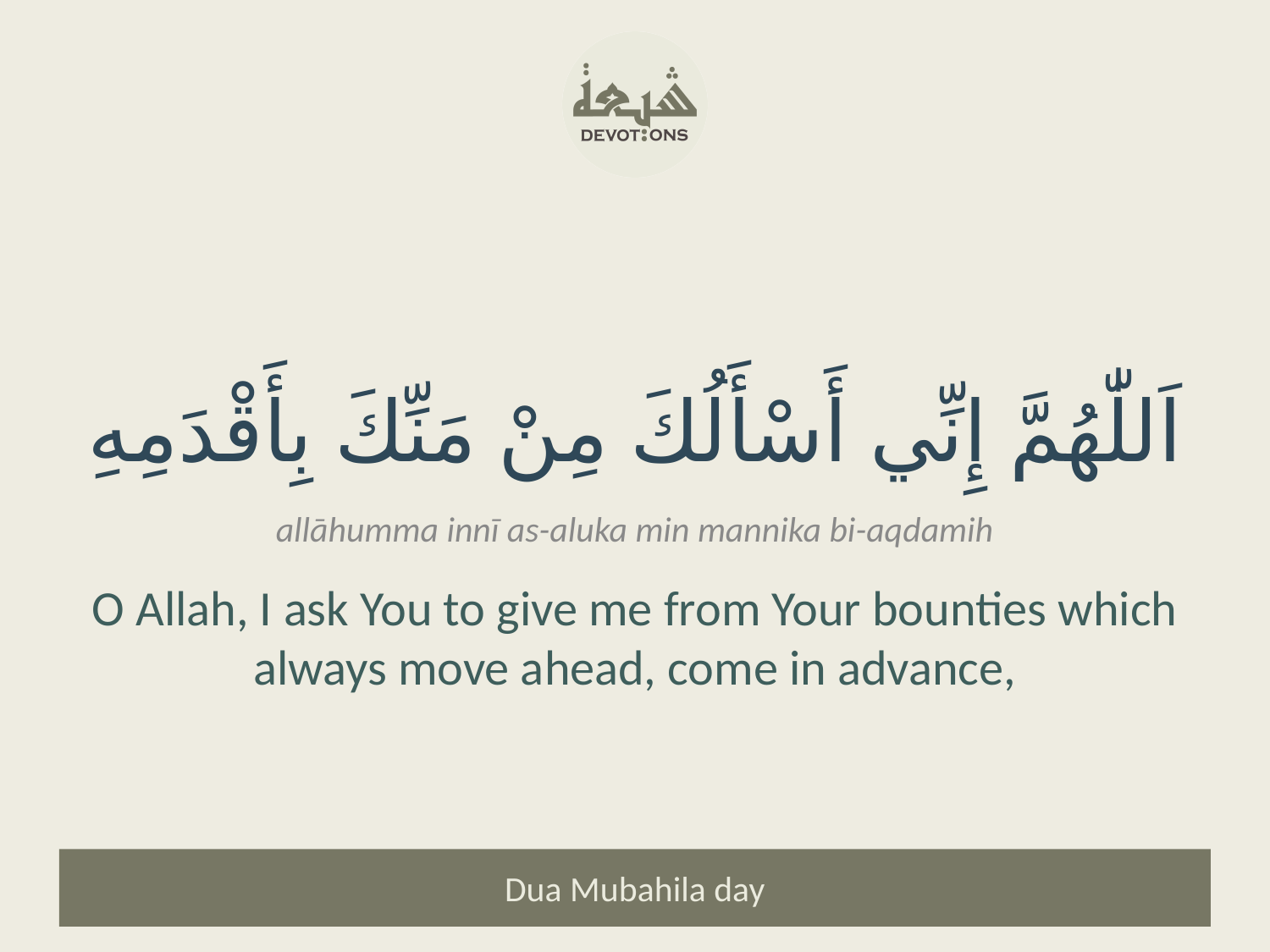

اَللّٰهُمَّ إِنِّي أَسْأَلُكَ مِنْ مَنِّكَ بِأَقْدَمِهِ
allāhumma innī as-aluka min mannika bi-aqdamih
O Allah, I ask You to give me from Your bounties which always move ahead, come in advance,
Dua Mubahila day